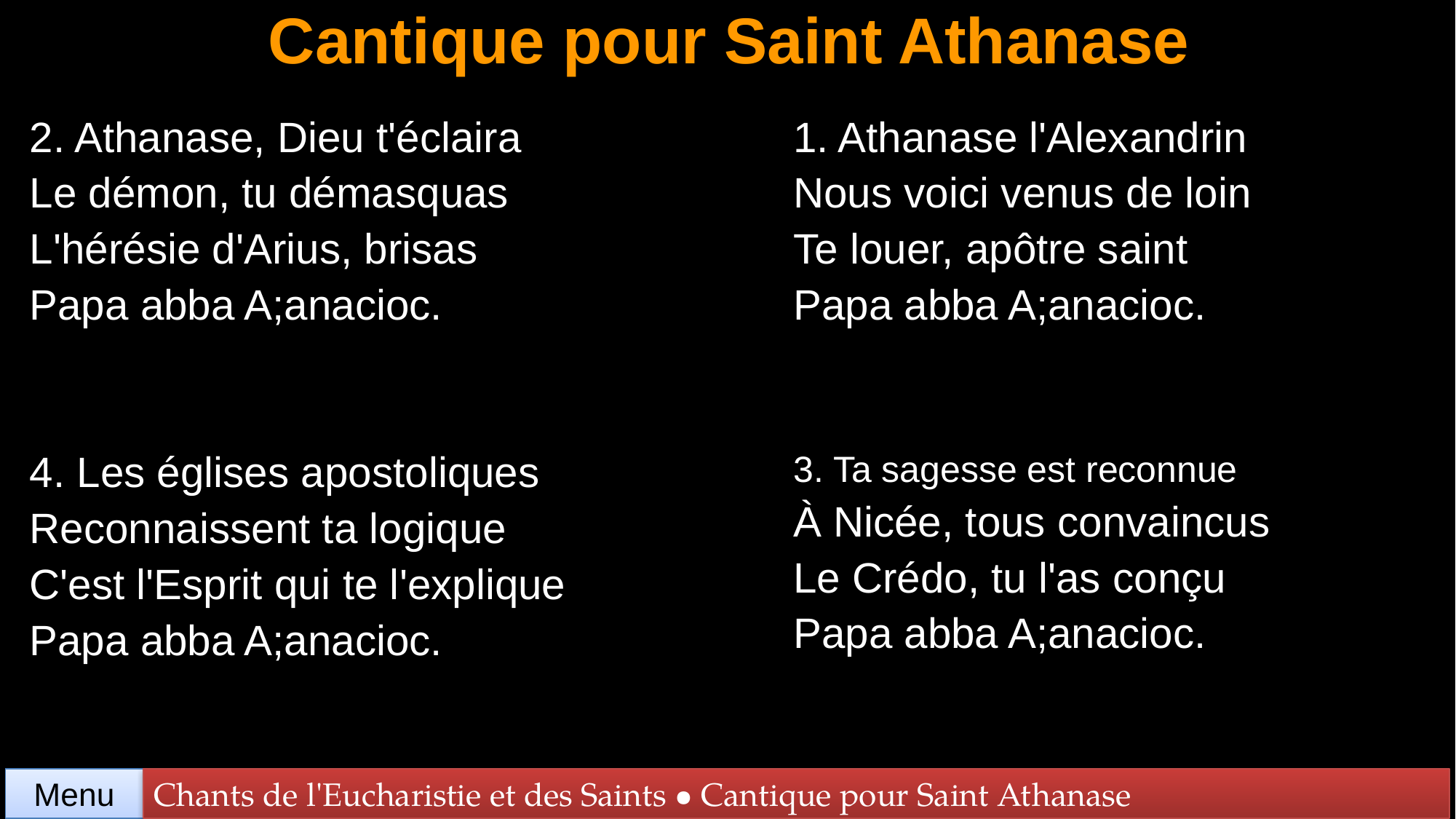

# Cantique pour Saint Athanase
| 2. Athanase, Dieu t'éclaira Le démon, tu démasquas L'hérésie d'Arius, brisas Papa abba A;anacioc. | 1. Athanase l'Alexandrin Nous voici venus de loin Te louer, apôtre saint Papa abba A;anacioc. |
| --- | --- |
| 4. Les églises apostoliques Reconnaissent ta logique C'est l'Esprit qui te l'explique Papa abba A;anacioc. | 3. Ta sagesse est reconnue À Nicée, tous convaincus Le Crédo, tu l'as conçu Papa abba A;anacioc. |

Chants de l'Eucharistie et des Saints • Cantique pour Saint Athanase
Menu